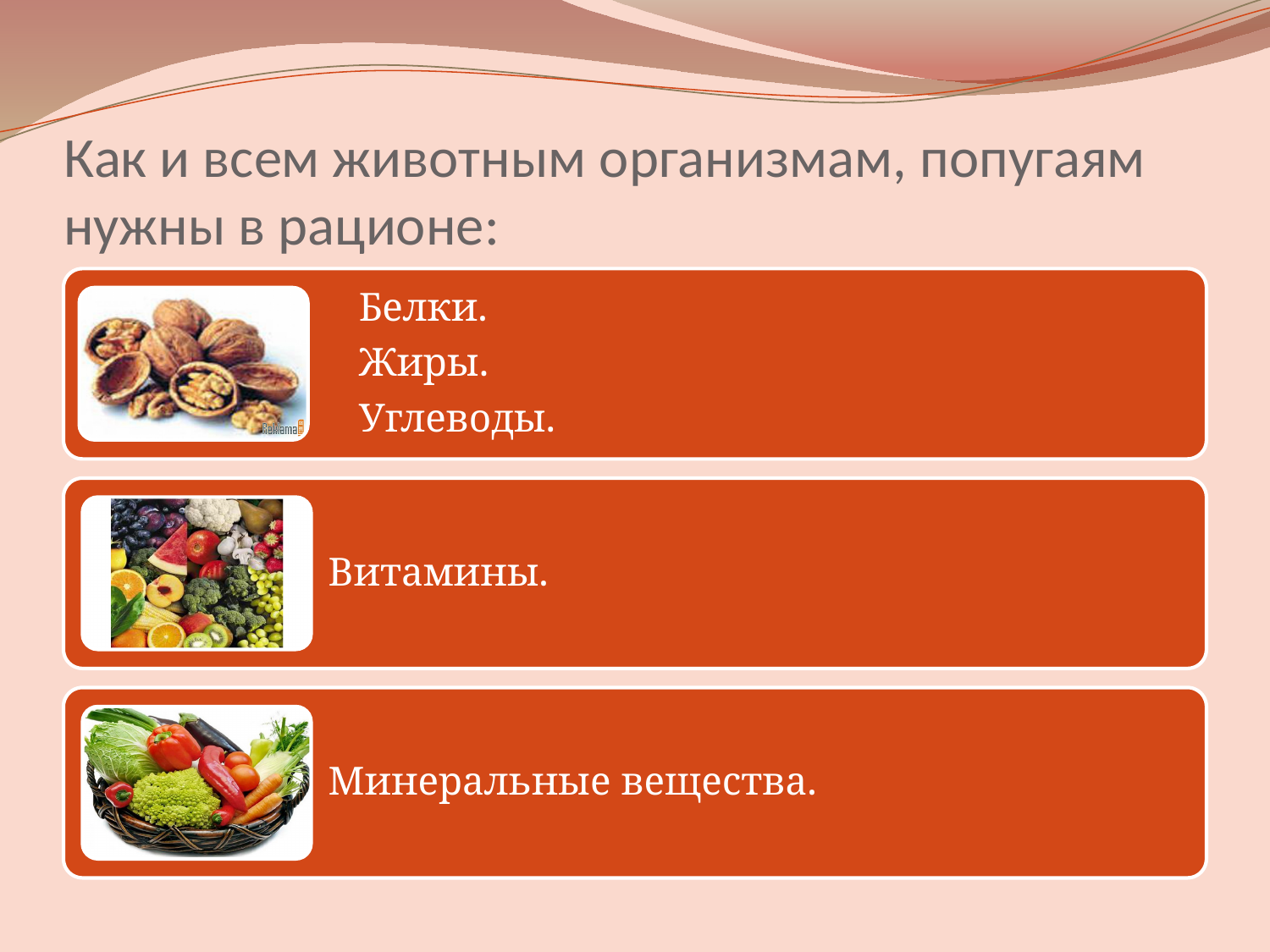

# Как и всем животным организмам, попугаям нужны в рационе:
   Белки.
   Жиры.
   Углеводы.
Витамины.
Минеральные вещества.